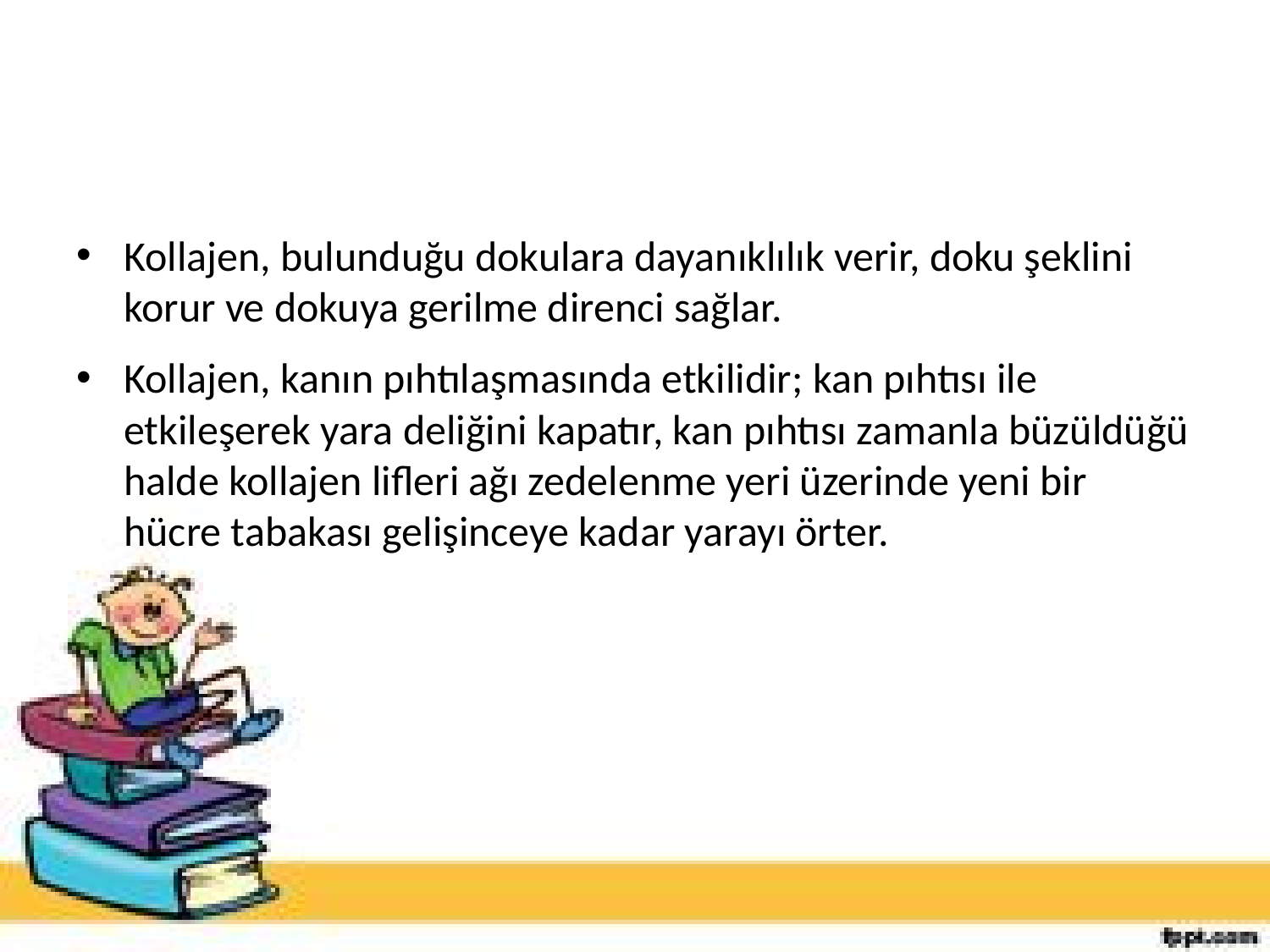

#
Kollajen, bulunduğu dokulara dayanıklılık verir, doku şeklini korur ve dokuya gerilme direnci sağlar.
Kollajen, kanın pıhtılaşmasında etkilidir; kan pıhtısı ile etkileşerek yara deliğini kapatır, kan pıhtısı zamanla büzüldüğü halde kollajen lifleri ağı zedelenme yeri üzerinde yeni bir hücre tabakası gelişinceye kadar yarayı örter.